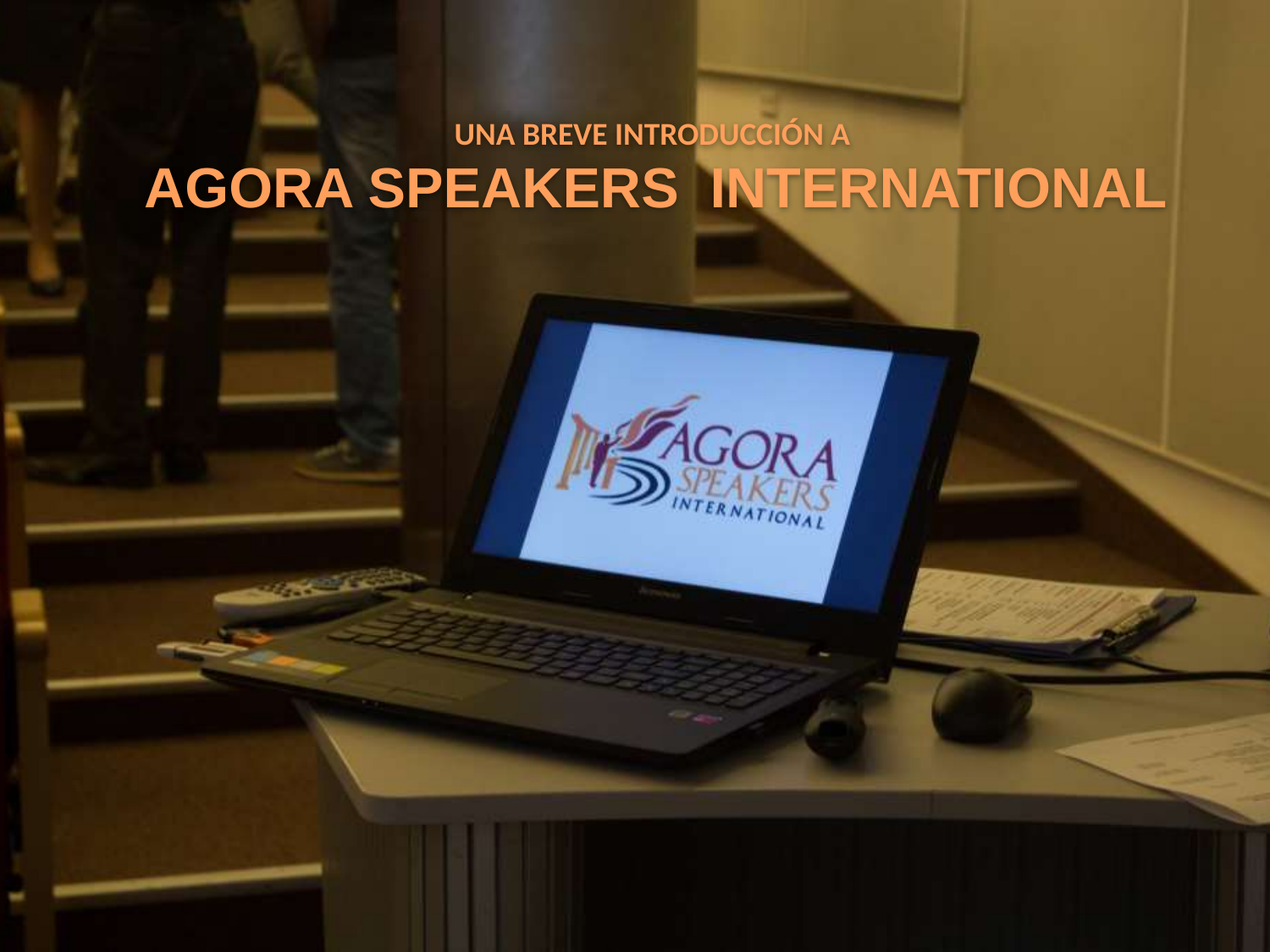

UNA BREVE INTRODUCCIÓN A
AGORA SPEAKERS  INTERNATIONAL